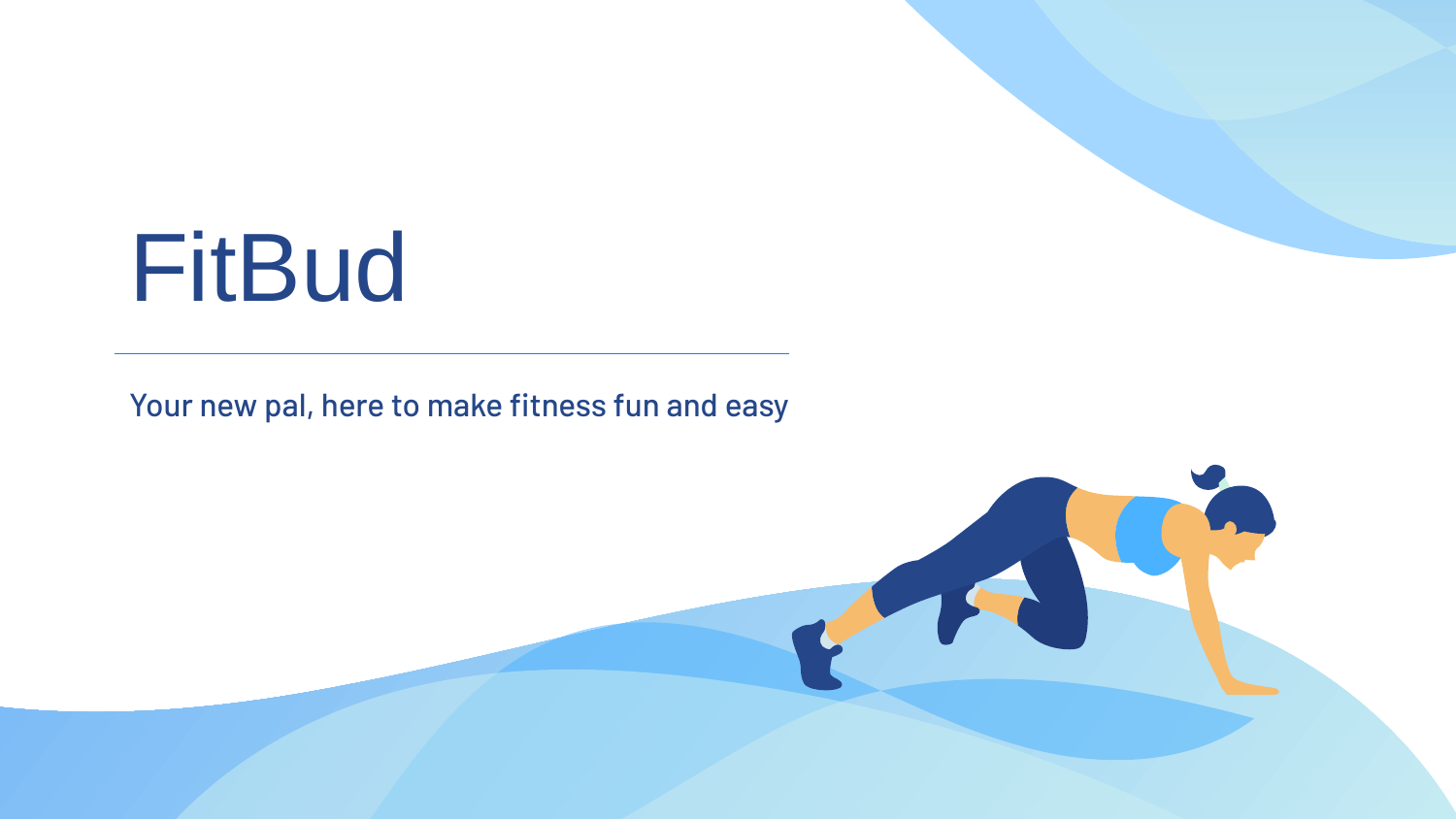

# FitBud
Your new pal, here to make fitness fun and easy